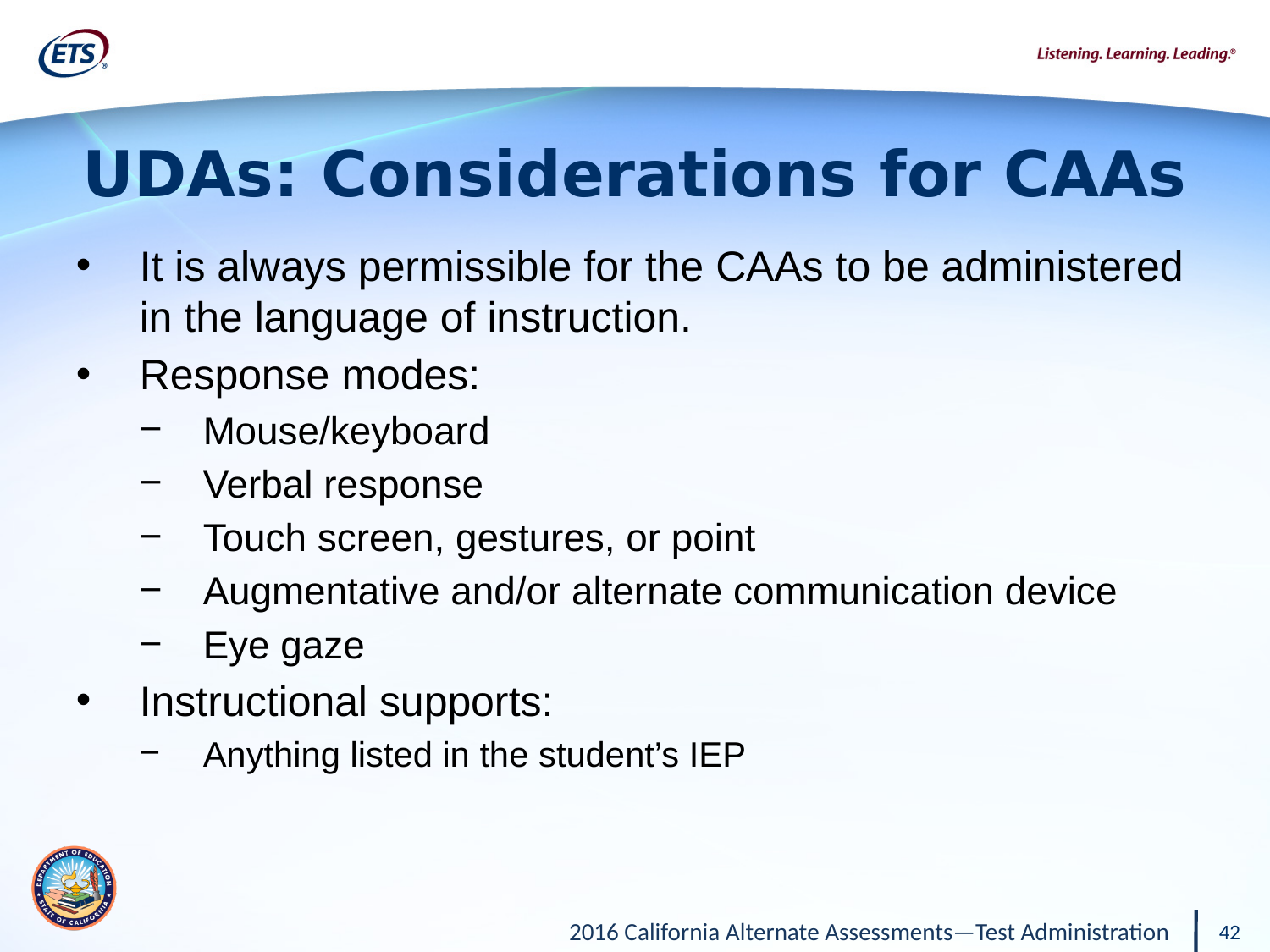

# UDAs: Considerations for CAAs
It is always permissible for the CAAs to be administered in the language of instruction.
Response modes:
Mouse/keyboard
Verbal response
Touch screen, gestures, or point
Augmentative and/or alternate communication device
Eye gaze
Instructional supports:
Anything listed in the student’s IEP